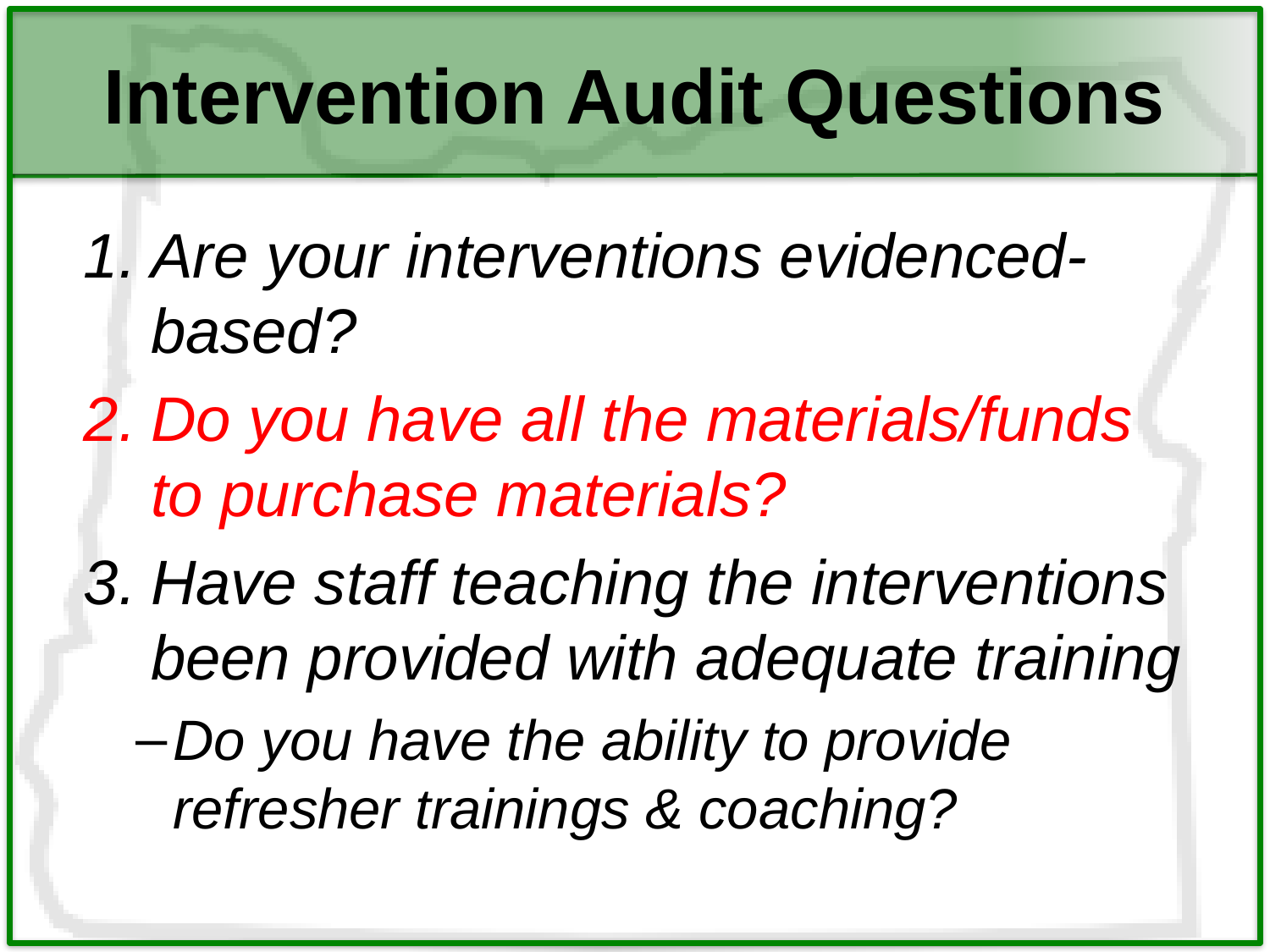

# Intervention Audit Questions
Are your interventions evidenced-based?
Do you have all the materials/funds to purchase materials?
Have staff teaching the interventions been provided with adequate training
Do you have the ability to provide refresher trainings & coaching?